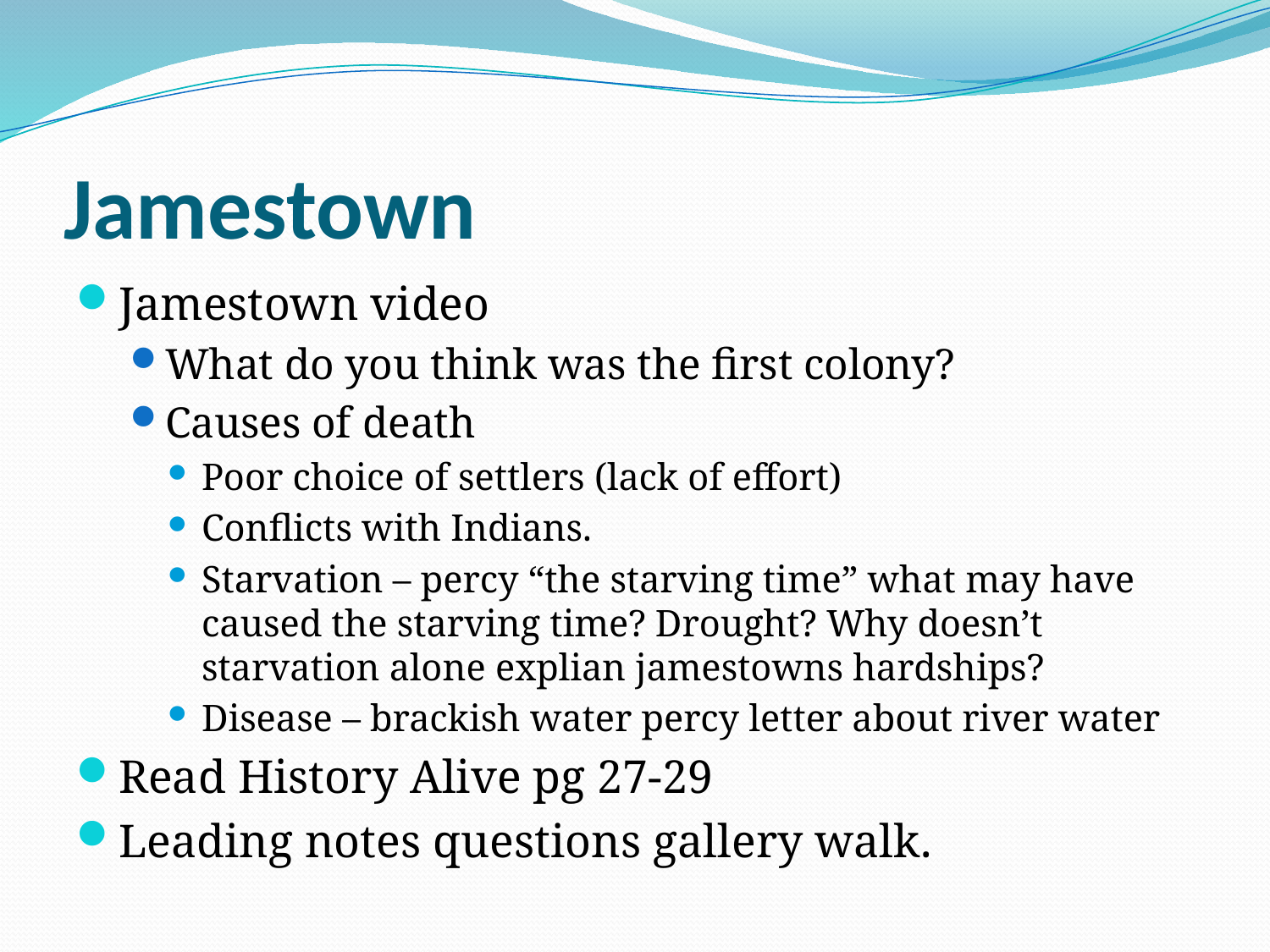

# Jamestown
Jamestown video
What do you think was the first colony?
Causes of death
Poor choice of settlers (lack of effort)
Conflicts with Indians.
Starvation – percy “the starving time” what may have caused the starving time? Drought? Why doesn’t starvation alone explian jamestowns hardships?
Disease – brackish water percy letter about river water
Read History Alive pg 27-29
Leading notes questions gallery walk.